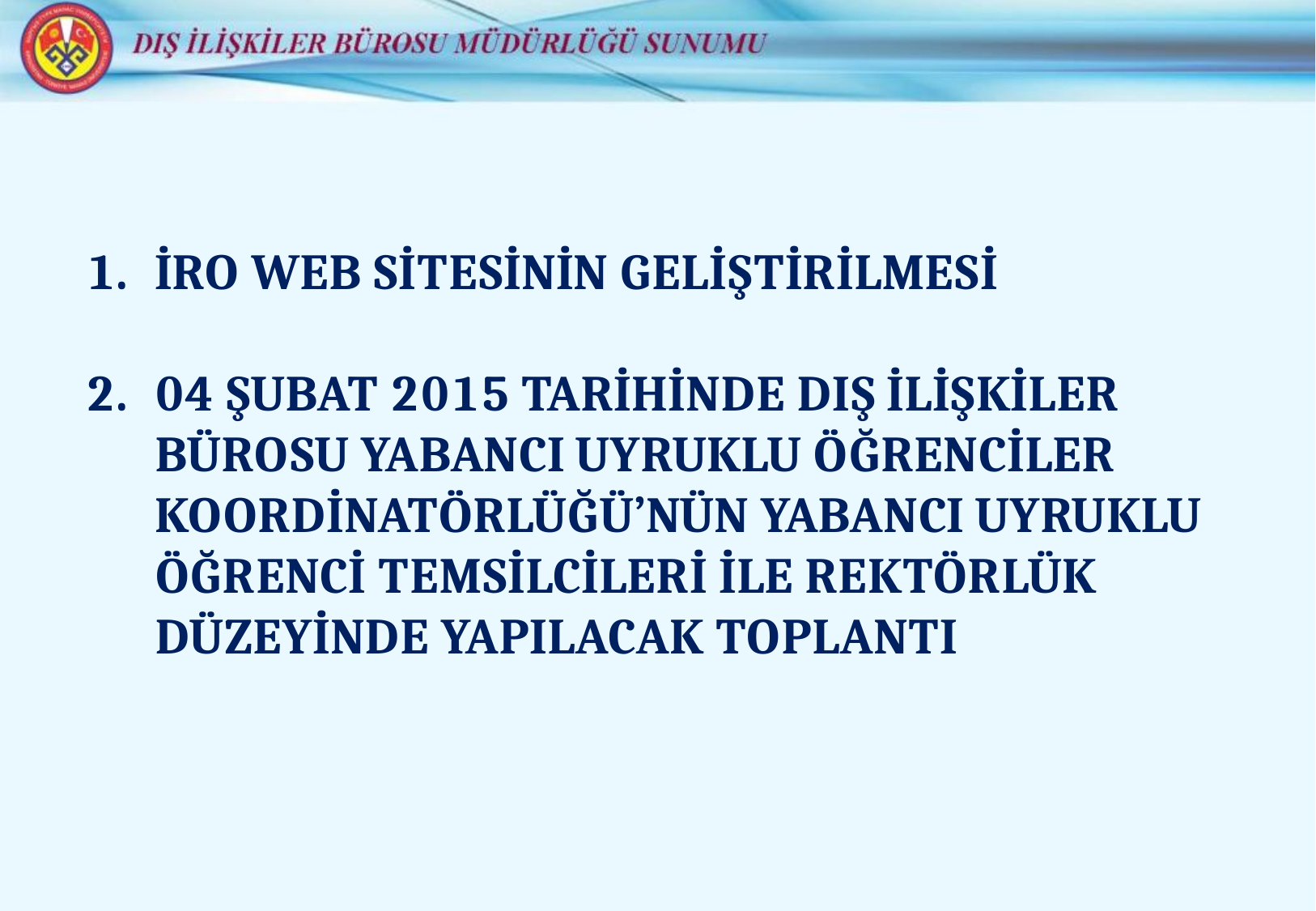

İRO WEB SİTESİNİN GELİŞTİRİLMESİ

04 ŞUBAT 2015 TARİHİNDE DIŞ İLİŞKİLER BÜROSU YABANCI UYRUKLU ÖĞRENCİLER KOORDİNATÖRLÜĞÜ’NÜN YABANCI UYRUKLU ÖĞRENCİ TEMSİLCİLERİ İLE REKTÖRLÜK DÜZEYİNDE YAPILACAK TOPLANTI